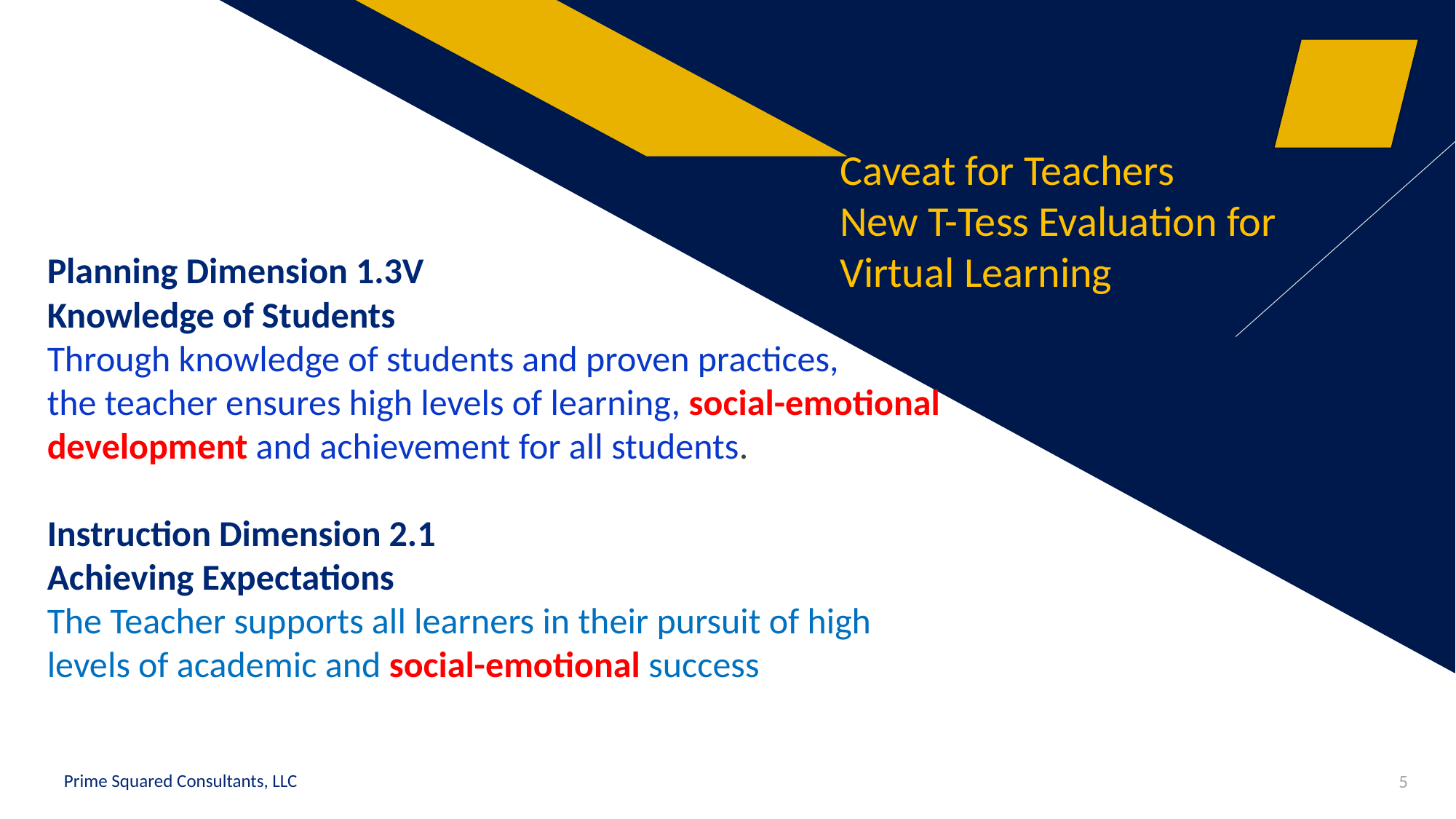

Caveat for Teachers
New T-Tess Evaluation for Virtual Learning
Planning Dimension 1.3V
Knowledge of Students
Through knowledge of students and proven practices,
the teacher ensures high levels of learning, social-emotional development and achievement for all students.

Instruction Dimension 2.1
Achieving Expectations
The Teacher supports all learners in their pursuit of high levels of academic and social-emotional success

    Prime Squared Consultants, LLC
5